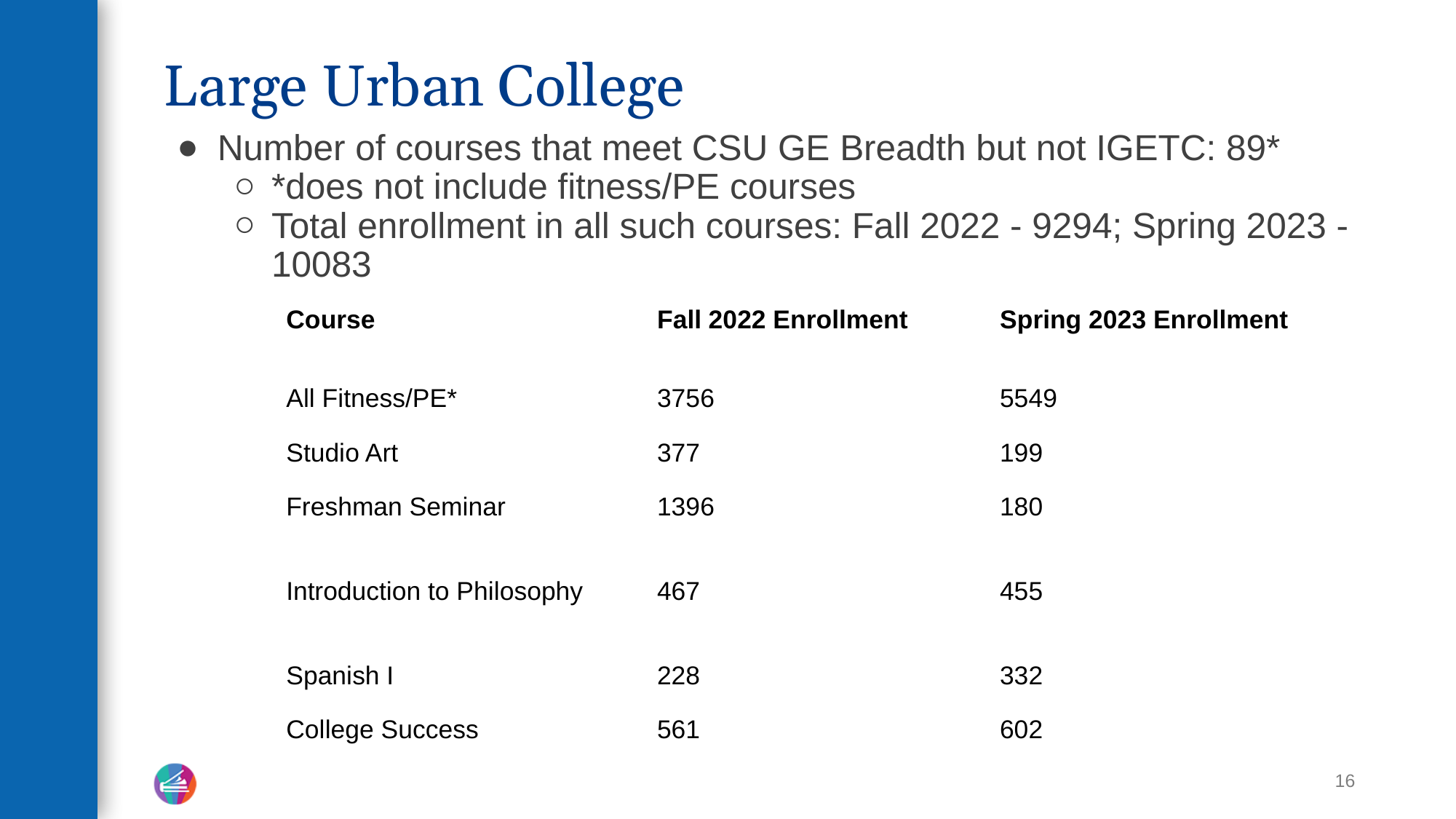

# Large Urban College
Number of courses that meet CSU GE Breadth but not IGETC: 89*
*does not include fitness/PE courses
Total enrollment in all such courses: Fall 2022 - 9294; Spring 2023 - 10083

| Course | Fall 2022 Enrollment | Spring 2023 Enrollment |
| --- | --- | --- |
| All Fitness/PE\* | 3756 | 5549 |
| Studio Art | 377 | 199 |
| Freshman Seminar | 1396 | 180 |
| Introduction to Philosophy | 467 | 455 |
| Spanish I | 228 | 332 |
| College Success | 561 | 602 |
16